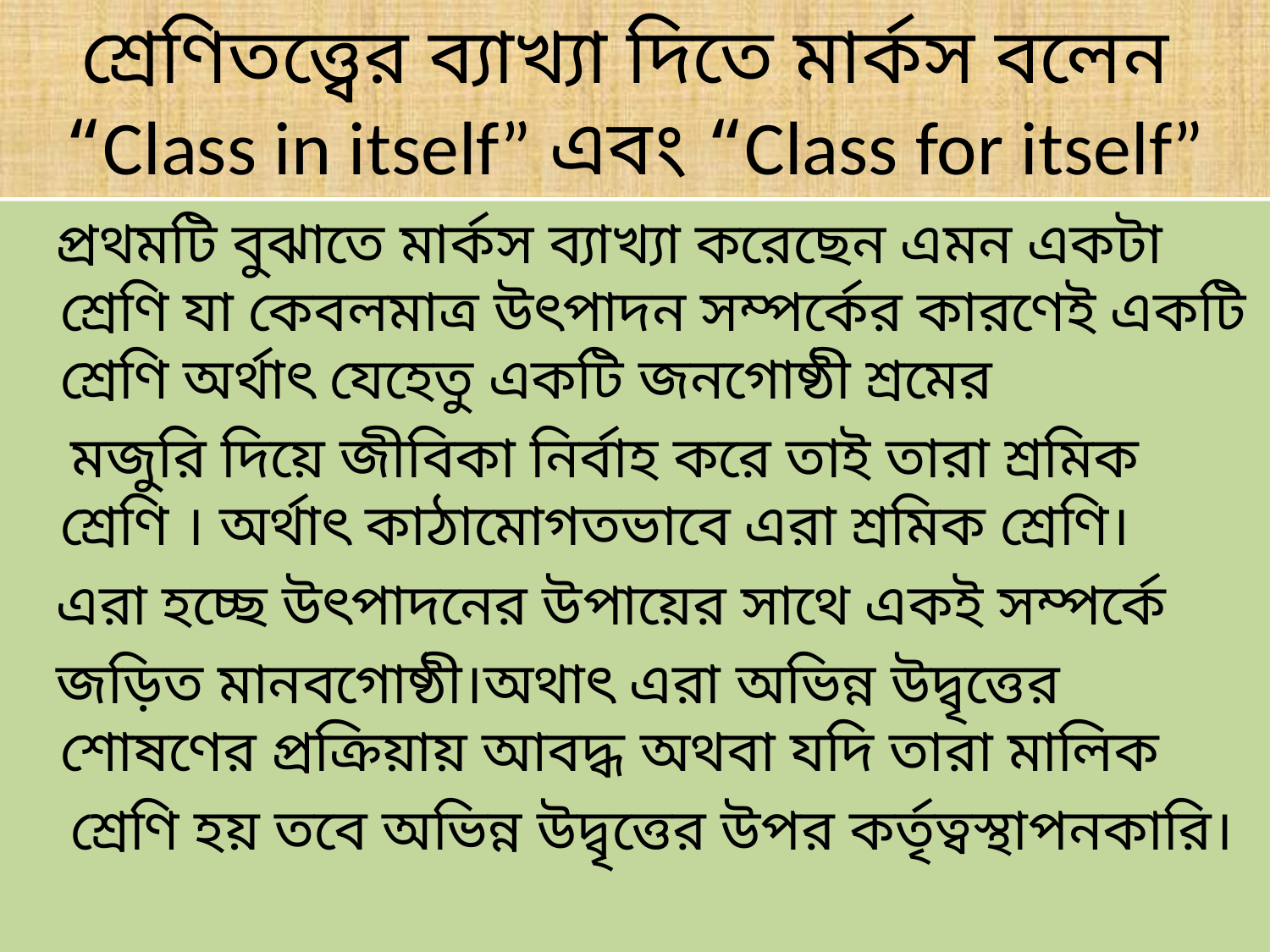

# শ্রেণিতত্ত্বের ব্যাখ্যা দিতে মার্কস বলেন “Class in itself” এবং “Class for itself”
   প্রথমটি বুঝাতে মার্কস ব্যাখ্যা করেছেন এমন একটা শ্রেণি যা কেবলমাত্র উৎপাদন সম্পর্কের কারণেই একটি শ্রেণি অর্থাৎ যেহেতু একটি জনগোষ্ঠী শ্রমের
    মজুরি দিয়ে জীবিকা নির্বাহ করে তাই তারা শ্রমিক শ্রেণি । অর্থাৎ কাঠামোগতভাবে এরা শ্রমিক শ্রেণি।
   এরা হচ্ছে উৎপাদনের উপায়ের সাথে একই সম্পর্কে
   জড়িত মানবগোষ্ঠী।অথাৎ এরা অভিন্ন উদ্বৃত্তের শোষণের প্রক্রিয়ায় আবদ্ধ অথবা যদি তারা মালিক
    শ্রেণি হয় তবে অভিন্ন উদ্বৃত্তের উপর কর্তৃত্বস্থাপনকারি।